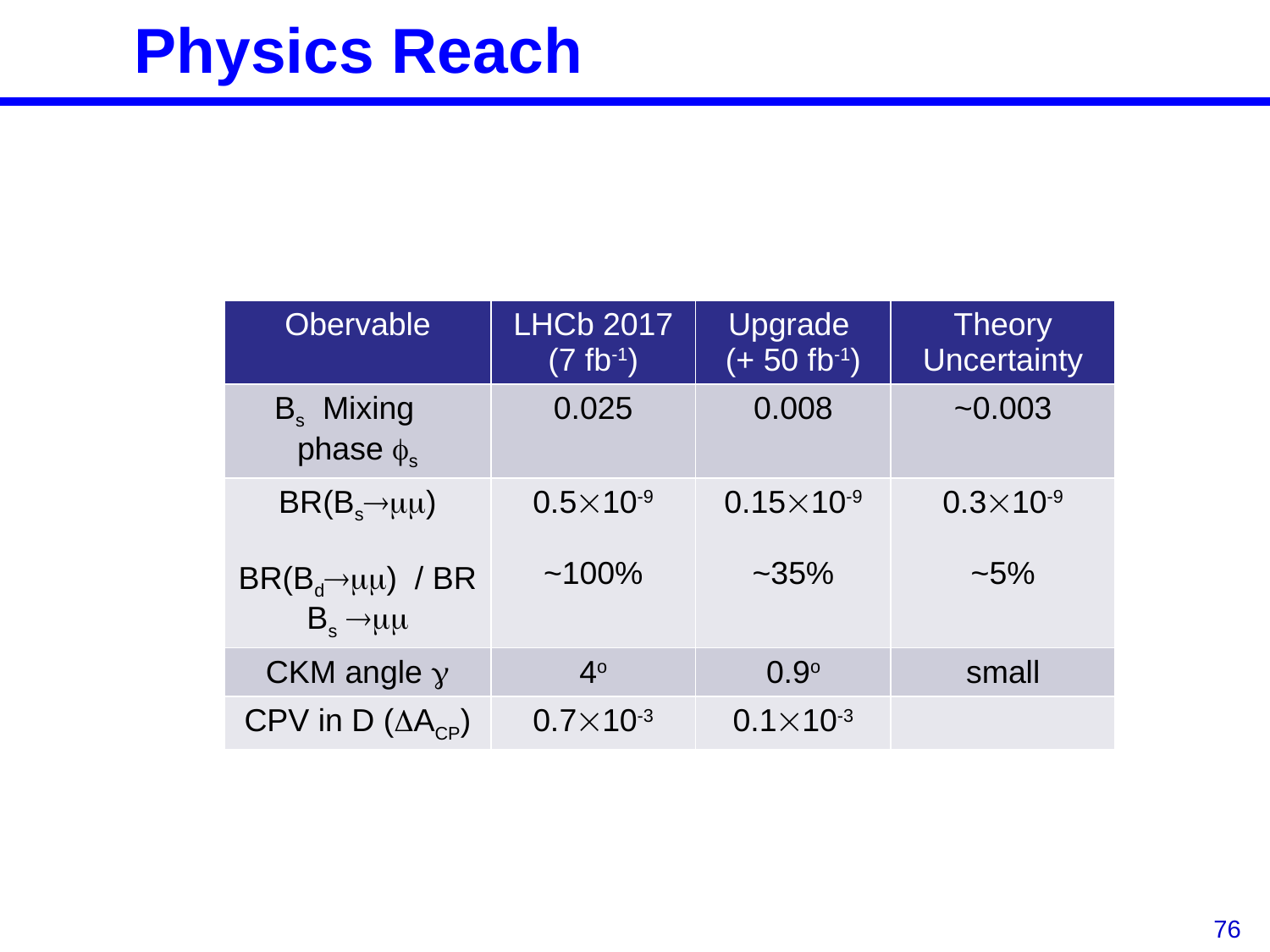

# Physics Reach
| Obervable | LHCb 2017 (7 fb-1) | Upgrade (+ 50 fb-1) | Theory Uncertainty |
| --- | --- | --- | --- |
| Bs Mixing phase φs | 0.025 | 0.008 | ~0.003 |
| BR(Bs→μμ) BR(Bd→μμ) / BR Bs →μμ | 0.5×10-9 ~100% | 0.15×10-9 ~35% | 0.3×10-9 ~5% |
| CKM angle γ | 4o | 0.9o | small |
| CPV in D (ΔACP) | 0.7×10-3 | 0.1×10-3 |  |
76